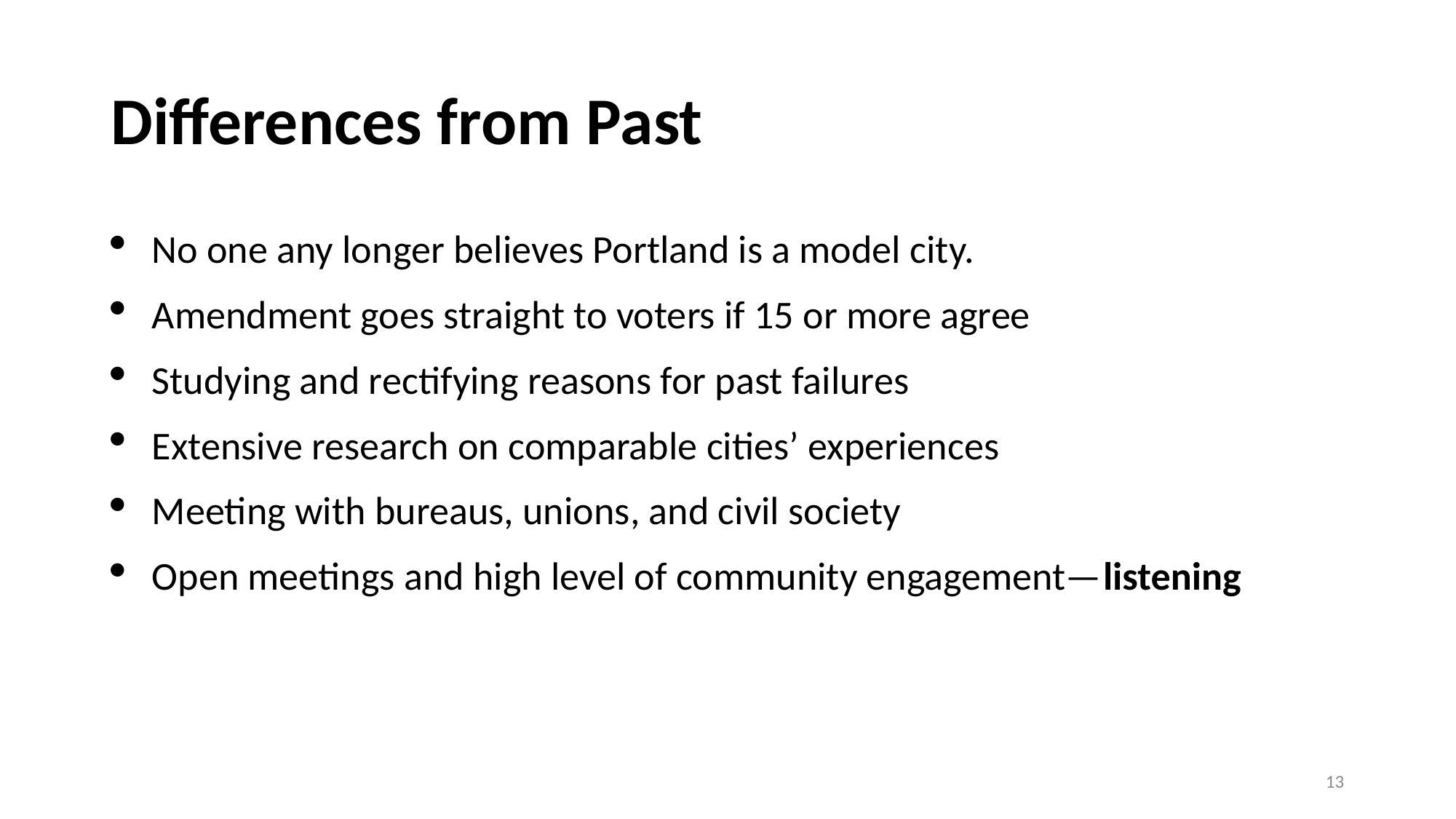

# Differences from Past
No one any longer believes Portland is a model city.
Amendment goes straight to voters if 15 or more agree
Studying and rectifying reasons for past failures
Extensive research on comparable cities’ experiences
Meeting with bureaus, unions, and civil society
Open meetings and high level of community engagement—listening

13